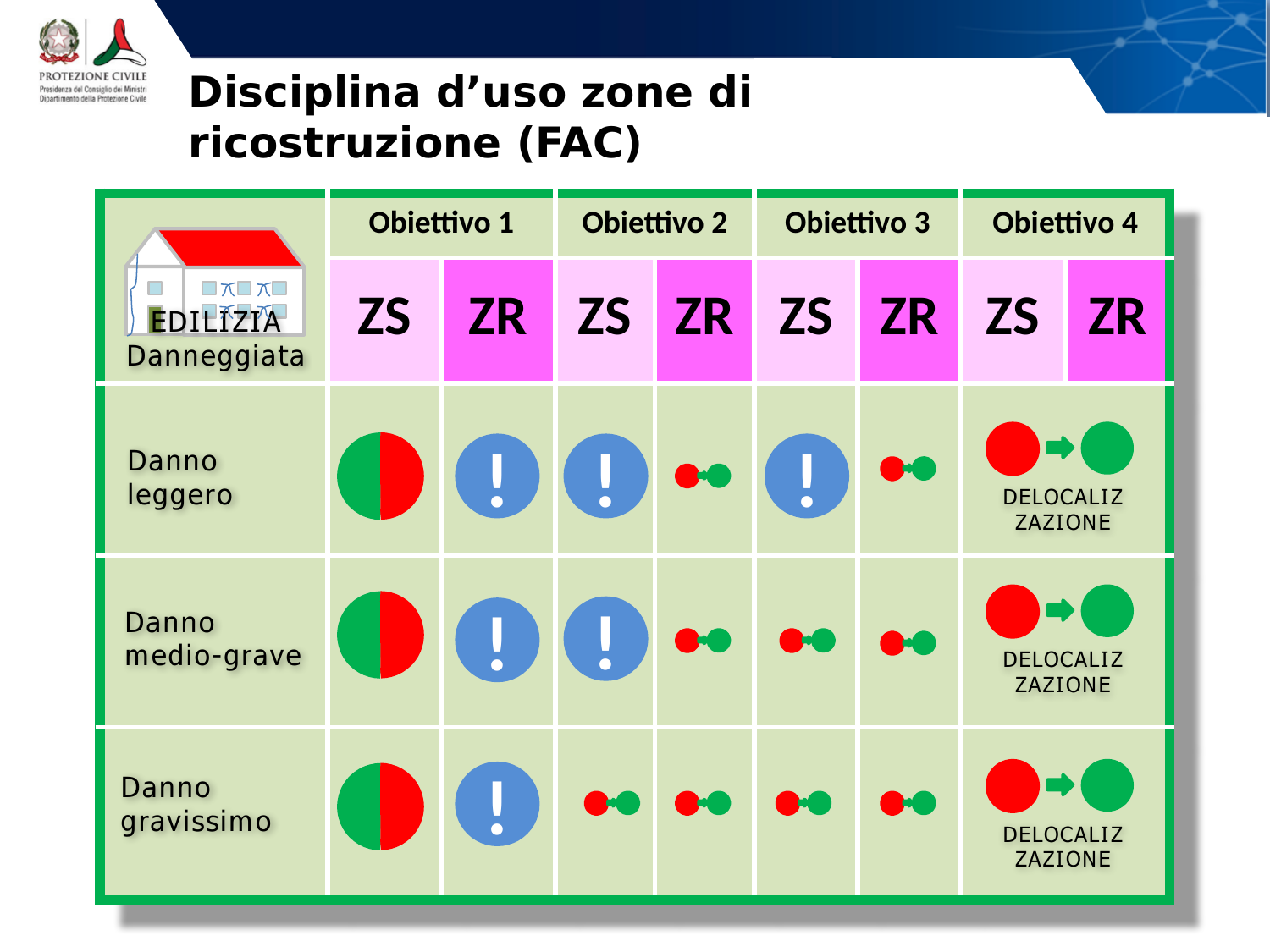

# Disciplina d’uso zone di ricostruzione (FAC)
|  | Obiettivo 1 |  | Obiettivo 2 |  | Obiettivo 3 |  | Obiettivo 4 |  |
| --- | --- | --- | --- | --- | --- | --- | --- | --- |
|  | ZS | ZR | ZS | ZR | ZS | ZR | ZS | ZR |
|  |  |  |  |  |  |  |  |  |
|  |  |  |  |  |  |  |  |  |
|  |  |  |  |  |  |  |  |  |

EDILIZIA Danneggiata

DELOCALIZ
ZAZIONE
Danno
leggero

!
!
!

DELOCALIZ
ZAZIONE

Danno
medio-grave
!
!

Danno gravissimo

DELOCALIZ
ZAZIONE
!